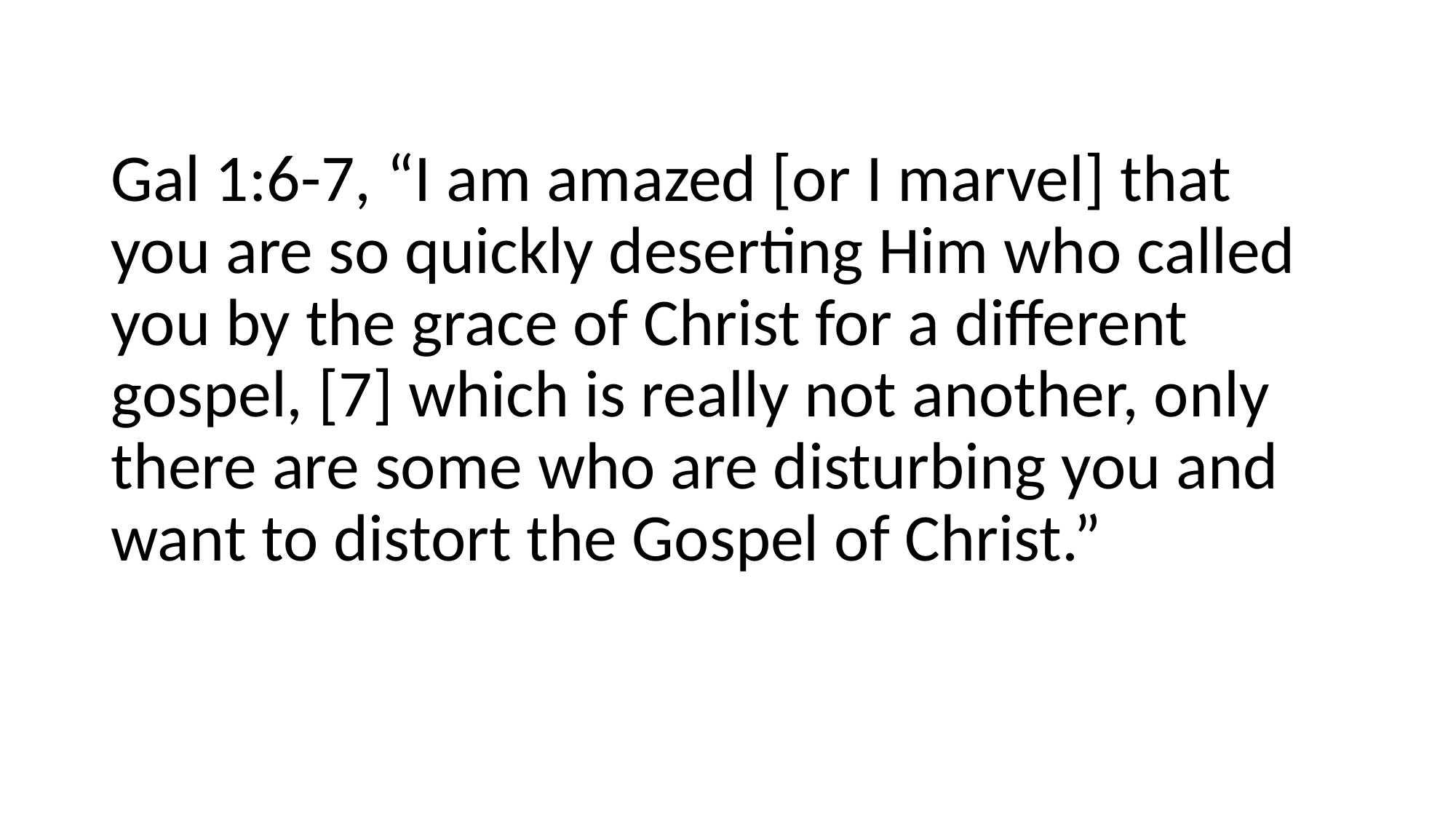

#
Gal 1:6-7, “I am amazed [or I marvel] that you are so quickly deserting Him who called you by the grace of Christ for a different  gospel, [7] which is really not another, only there are some who are disturbing you and want to distort the Gospel of Christ.”